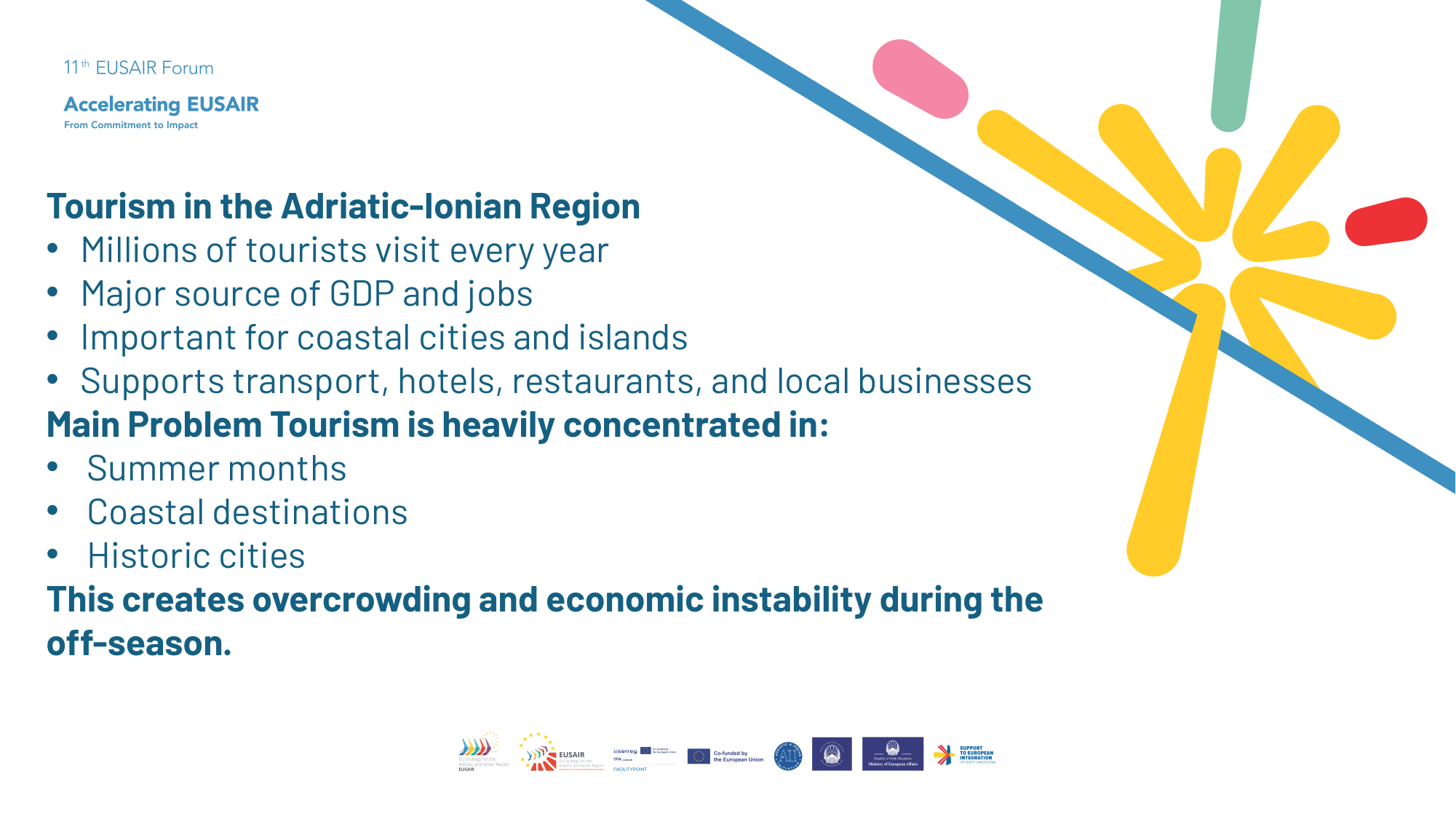

Tourism in the Adriatic-Ionian Region
Millions of tourists visit every year
Major source of GDP and jobs
Important for coastal cities and islands
Supports transport, hotels, restaurants, and local businesses
Main Problem Tourism is heavily concentrated in:
Summer months
Coastal destinations
Historic cities
This creates overcrowding and economic instability during the off-season.